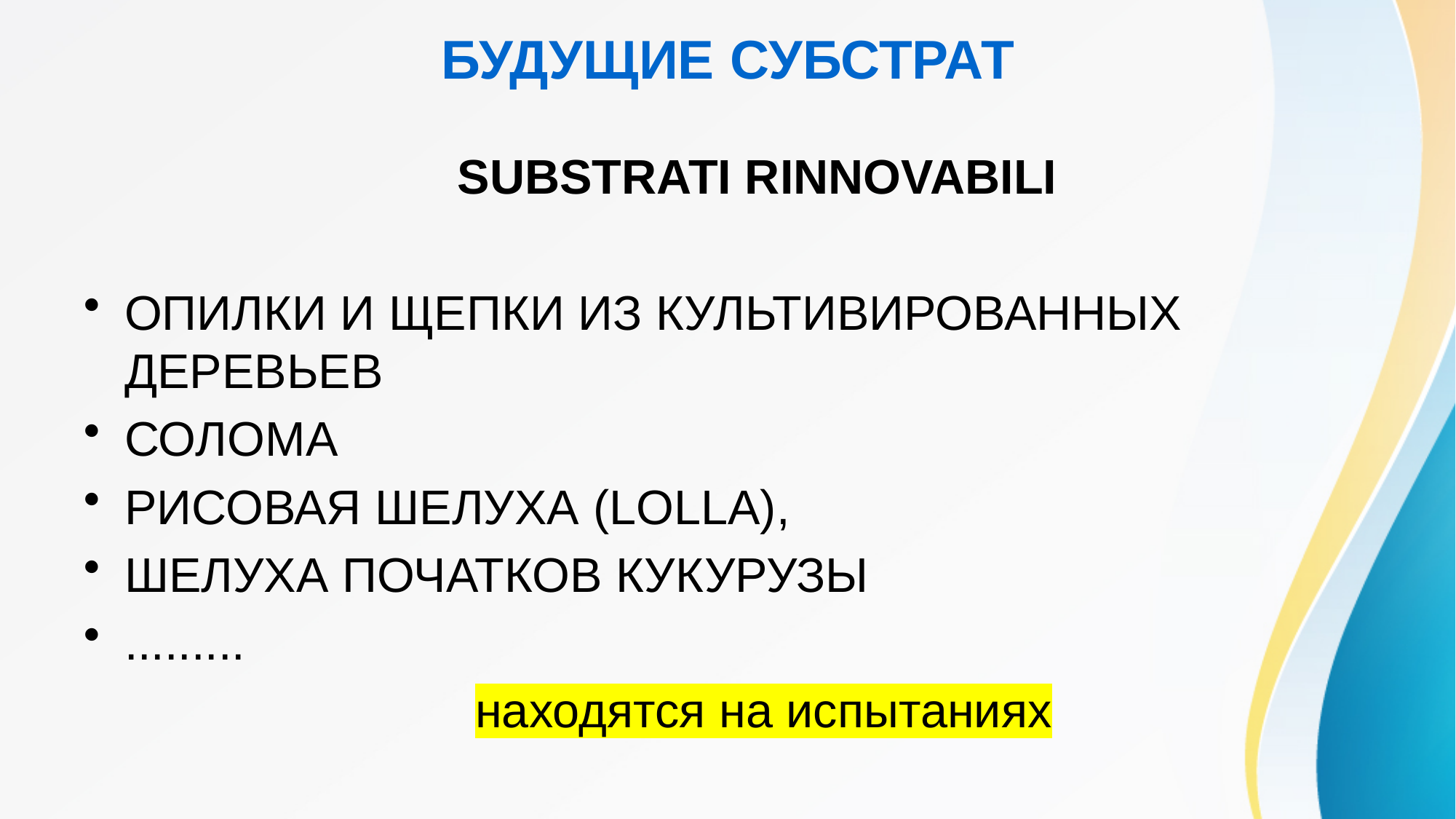

# БУДУЩИЕ СУБСТРАТ
SUBSTRATI RINNOVABILI

ОПИЛКИ И ЩЕПКИ ИЗ КУЛЬТИВИРОВАННЫХ ДЕРЕВЬЕВ
СОЛОМА
РИСОВАЯ ШЕЛУХА (LOLLA),
ШЕЛУХА ПОЧАТКОВ КУКУРУЗЫ
.........
находятся на испытаниях